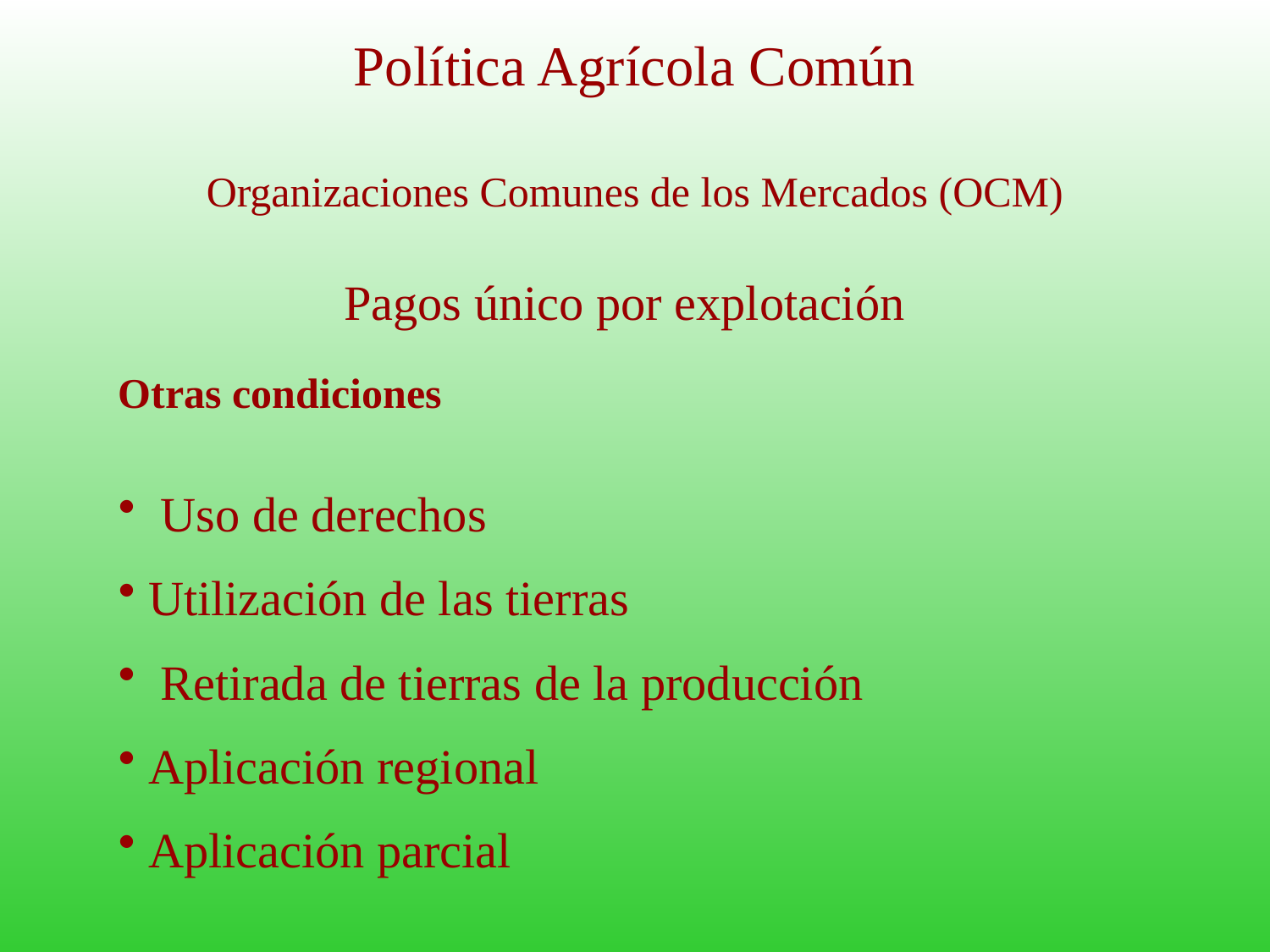

# Política Agrícola Común
Organizaciones Comunes de los Mercados (OCM)
Pagos único por explotación
Otras condiciones

 Uso de derechos
Utilización de las tierras
 Retirada de tierras de la producción
Aplicación regional
Aplicación parcial